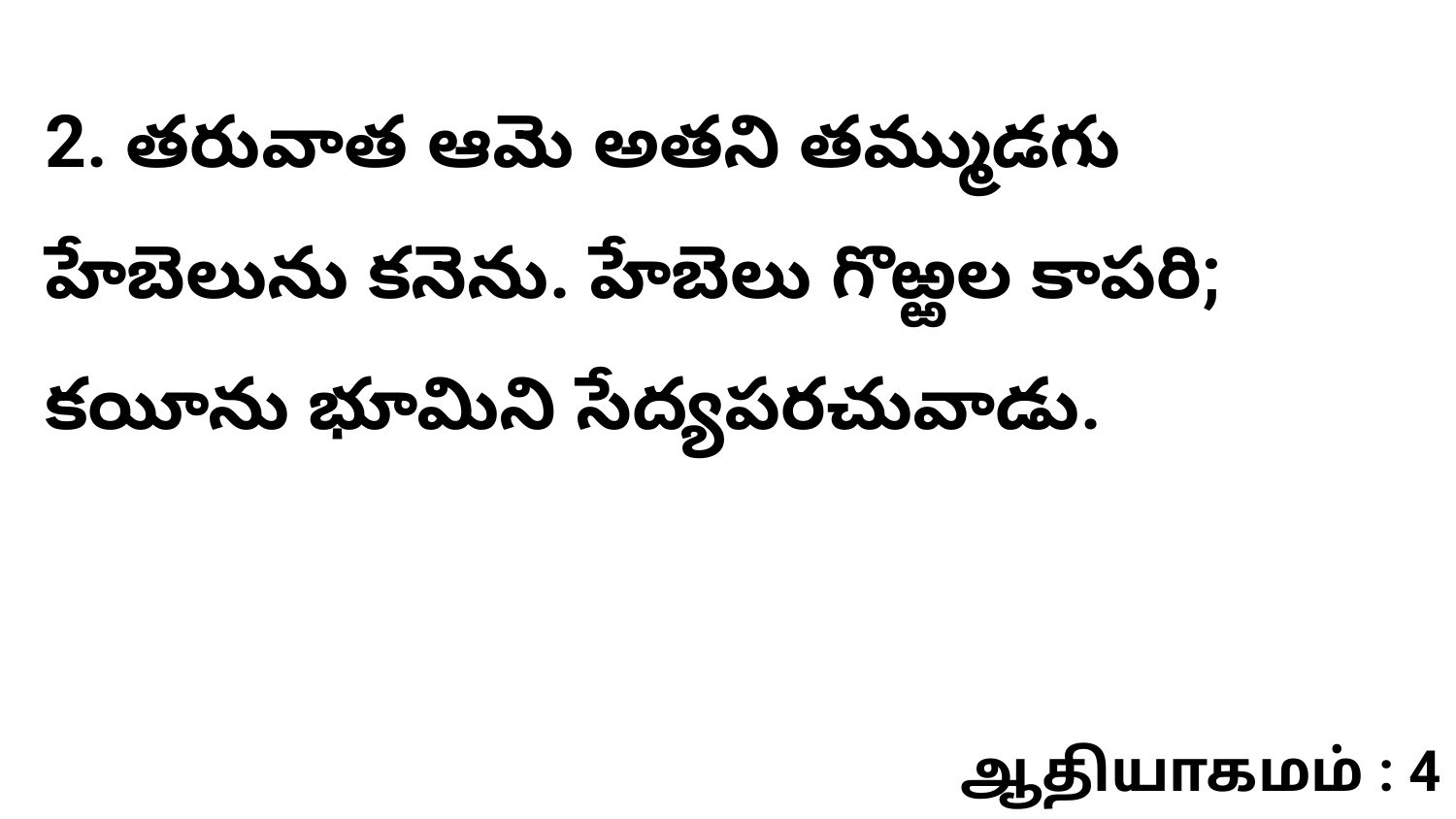

2. తరువాత ఆమె అతని తమ్ముడగు హేబెలును కనెను. హేబెలు గొఱ్ఱల కాపరి; కయీను భూమిని సేద్యపరచువాడు.
ஆதியாகமம் : 4